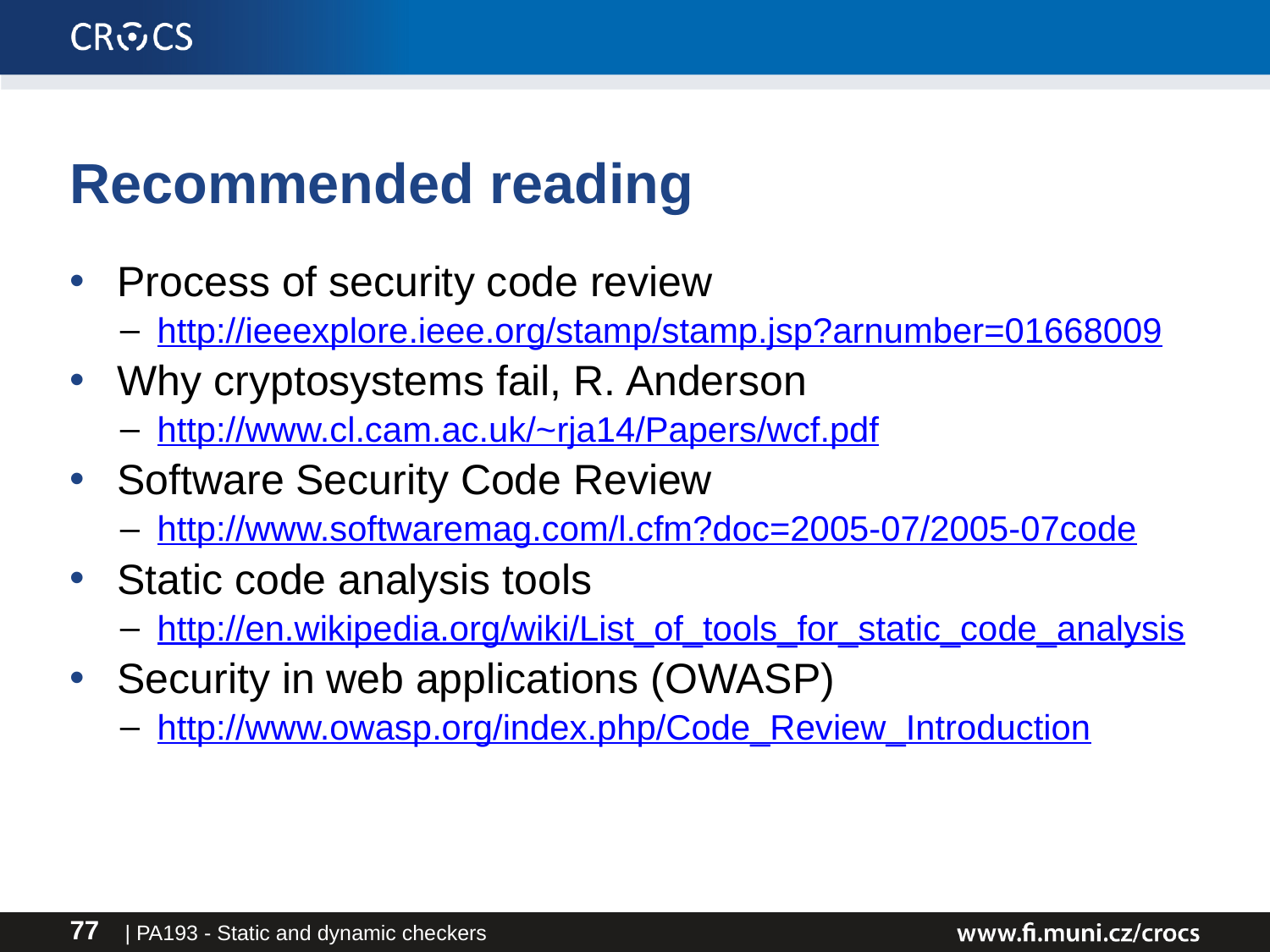

# Recommended reading
Process of security code review
http://ieeexplore.ieee.org/stamp/stamp.jsp?arnumber=01668009
Why cryptosystems fail, R. Anderson
http://www.cl.cam.ac.uk/~rja14/Papers/wcf.pdf
Software Security Code Review
http://www.softwaremag.com/l.cfm?doc=2005-07/2005-07code
Static code analysis tools
http://en.wikipedia.org/wiki/List_of_tools_for_static_code_analysis
Security in web applications (OWASP)
http://www.owasp.org/index.php/Code_Review_Introduction

| PA193 - Static and dynamic checkers
77